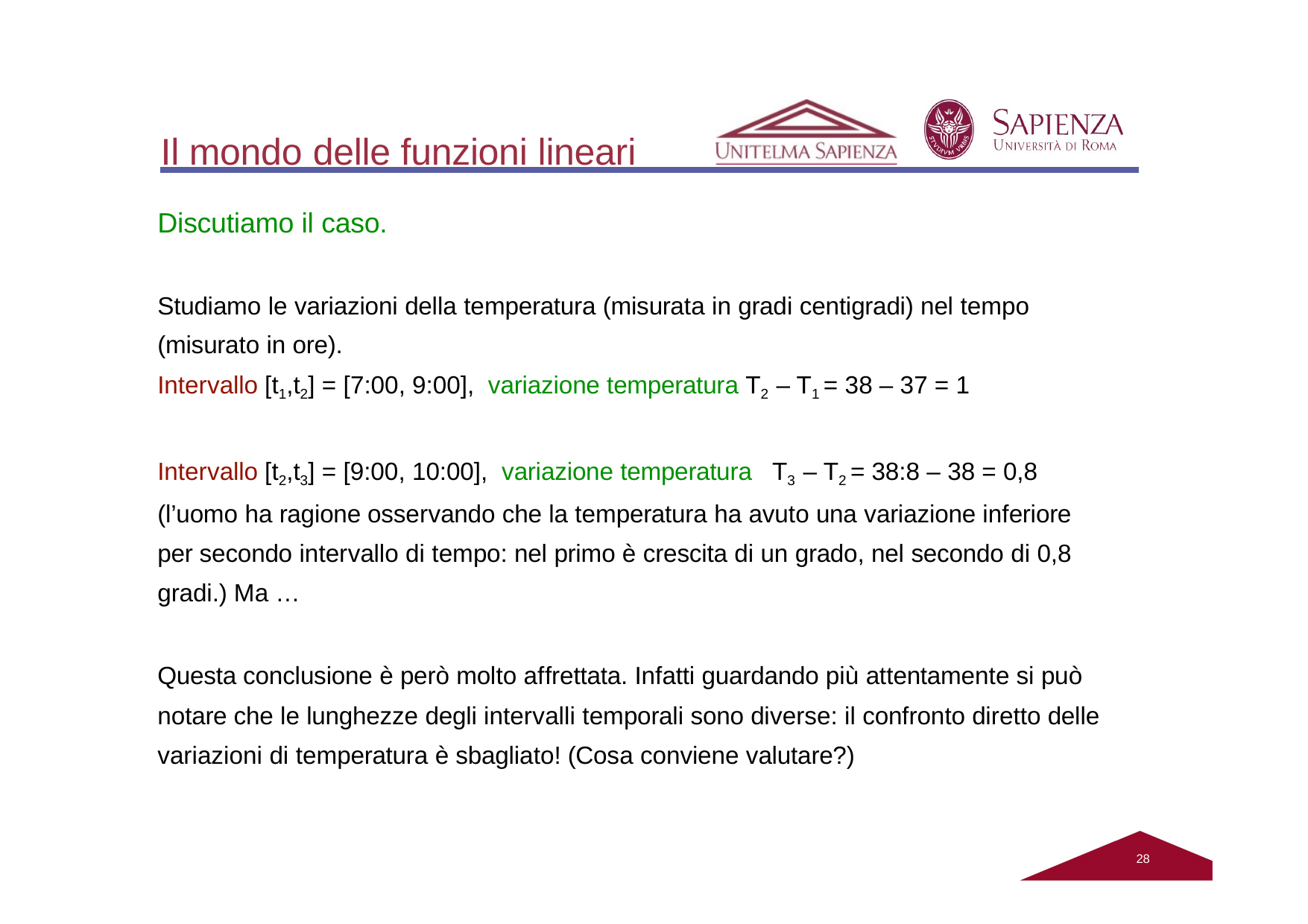

# Il mondo delle funzioni lineari
Discutiamo il caso.

Studiamo le variazioni della temperatura (misurata in gradi centigradi) nel tempo (misurato in ore).
Intervallo [t1,t2] = [7:00, 9:00],  variazione temperatura T2  – T1 = 38 – 37 = 1

Intervallo [t2,t3] = [9:00, 10:00],  variazione temperatura	T3  – T2 = 38:8 – 38 = 0,8 (l’uomo ha ragione osservando che la temperatura ha avuto una variazione inferiore per secondo intervallo di tempo: nel primo è crescita di un grado, nel secondo di 0,8 gradi.) Ma …

Questa conclusione è però molto affrettata. Infatti guardando più attentamente si può notare che le lunghezze degli intervalli temporali sono diverse: il confronto diretto delle variazioni di temperatura è sbagliato! (Cosa conviene valutare?)
28